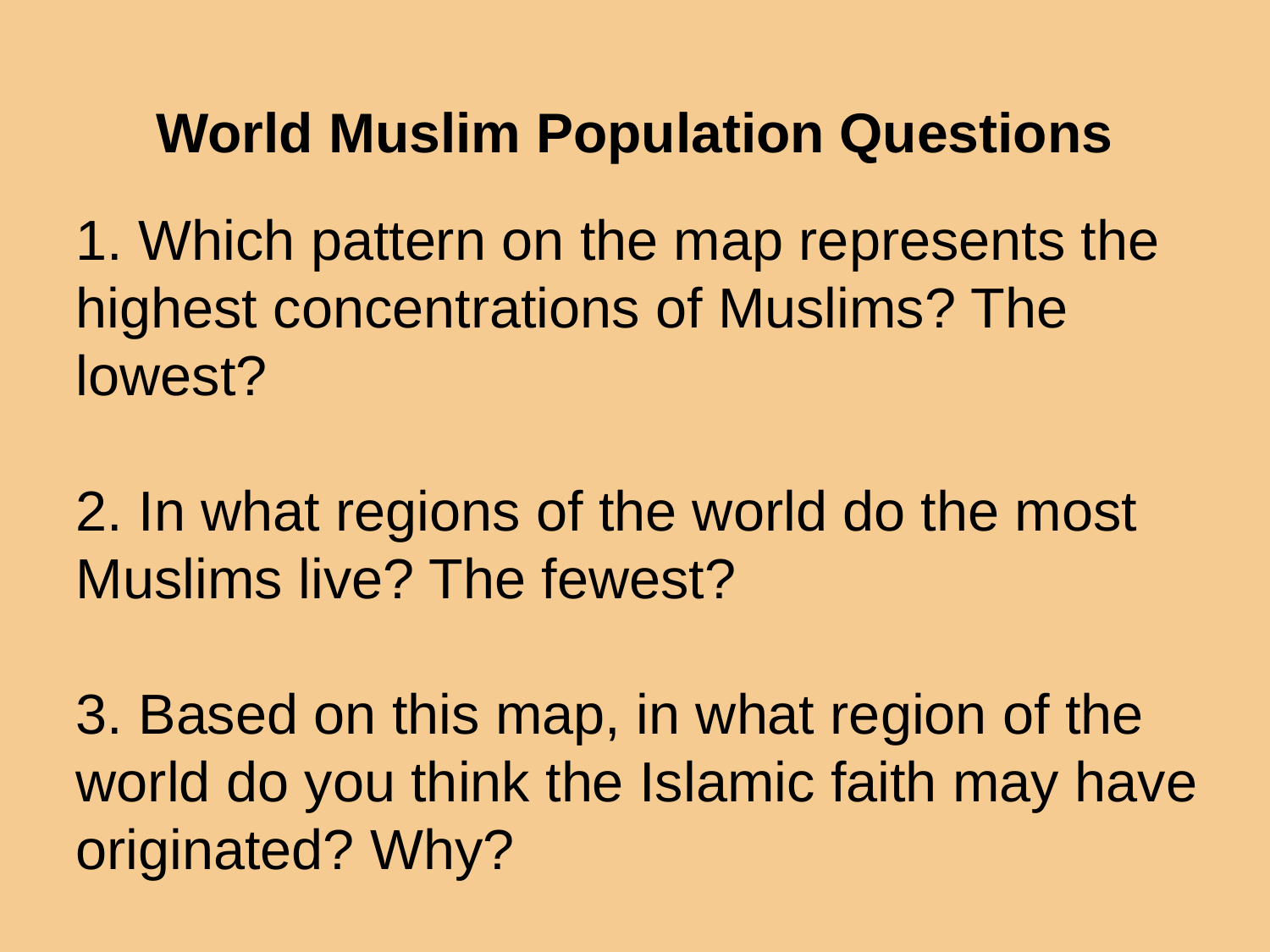

# World Muslim Population Questions
1. Which pattern on the map represents the highest concentrations of Muslims? The lowest?

2. In what regions of the world do the most Muslims live? The fewest?

3. Based on this map, in what region of the world do you think the Islamic faith may have originated? Why?